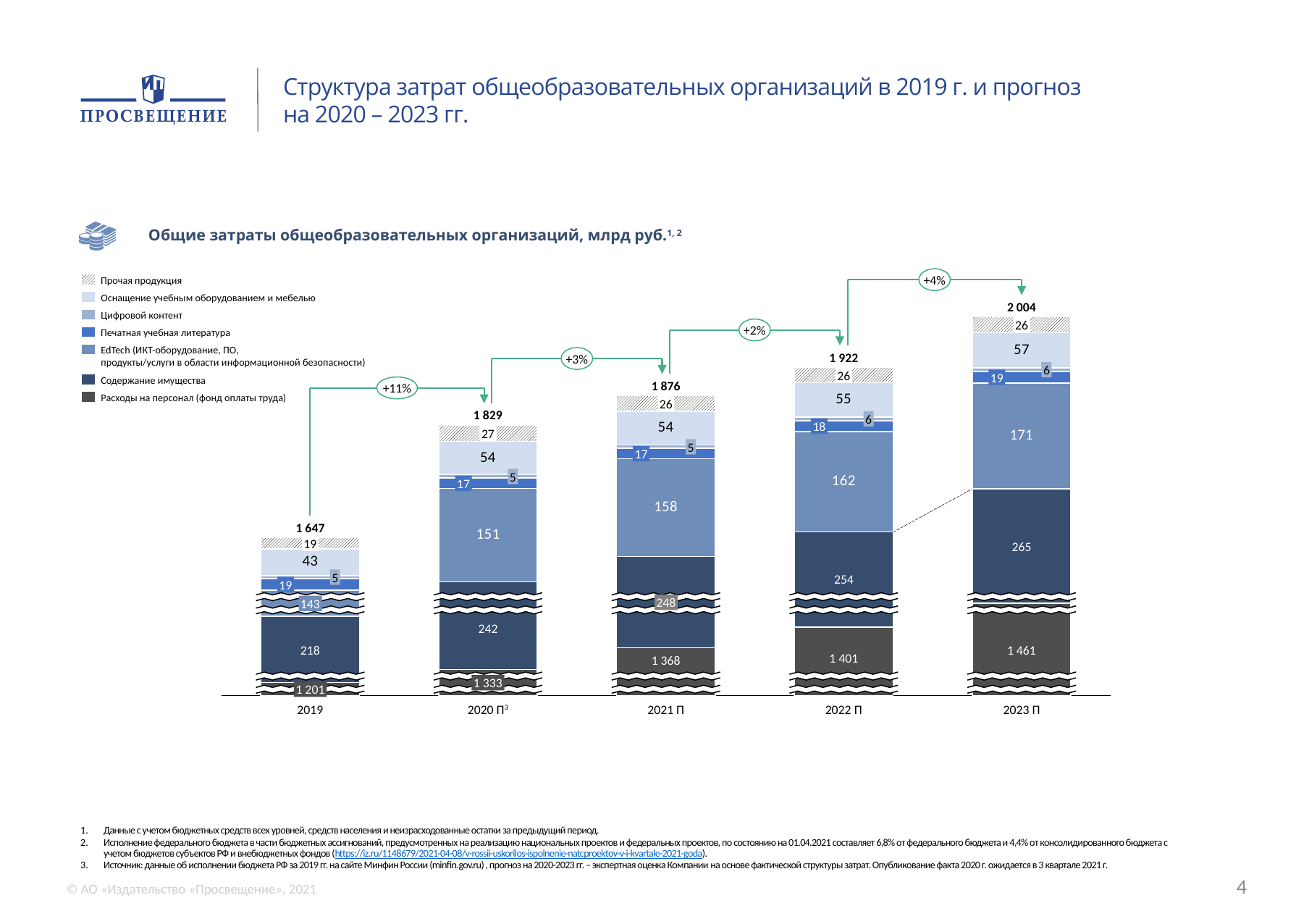

Структура затрат общеобразовательных организаций в 2019 г. и прогноз на 2020 – 2023 гг.

Общие затраты общеобразовательных организаций, млрд руб.1, 2

+4%
Прочая продукция

Оснащение учебным оборудованием и мебелью

2 004

### Chart

| Category |  |  |  |  |  |  |  |
|---|---|---|---|---|---|---|---|
Цифровой контент

26
+2%
Печатная учебная литература

EdTech (ИКТ-оборудование, ПО,
продукты/услуги в области информационной безопасности)

+3%
1 922
6
26
19
Содержание имущества

+11%
1 876
Расходы на персонал (фонд оплаты труда)

26
1 829
6
18
27
5
17
5
17
1 647
19
265
5
254
19

248
143

242
218
1 461
1 401
1 368

1 333

1 201

2019
2020 П3
2021 П
2022 П
2023 П
Данные с учетом бюджетных средств всех уровней, средств населения и неизрасходованные остатки за предыдущий период.
Исполнение федерального бюджета в части бюджетных ассигнований, предусмотренных на реализацию национальных проектов и федеральных проектов, по состоянию на 01.04.2021 составляет 6,8% от федерального бюджета и 4,4% от консолидированного бюджета с учетом бюджетов субъектов РФ и внебюджетных фондов (https://iz.ru/1148679/2021-04-08/v-rossii-uskorilos-ispolnenie-natcproektov-v-i-kvartale-2021-goda).
Источник: данные об исполнении бюджета РФ за 2019 гг. на сайте Минфин России (minfin.gov.ru) , прогноз на 2020-2023 гг. – экспертная оценка Компании на основе фактической структуры затрат. Опубликование факта 2020 г. ожидается в 3 квартале 2021 г.
4